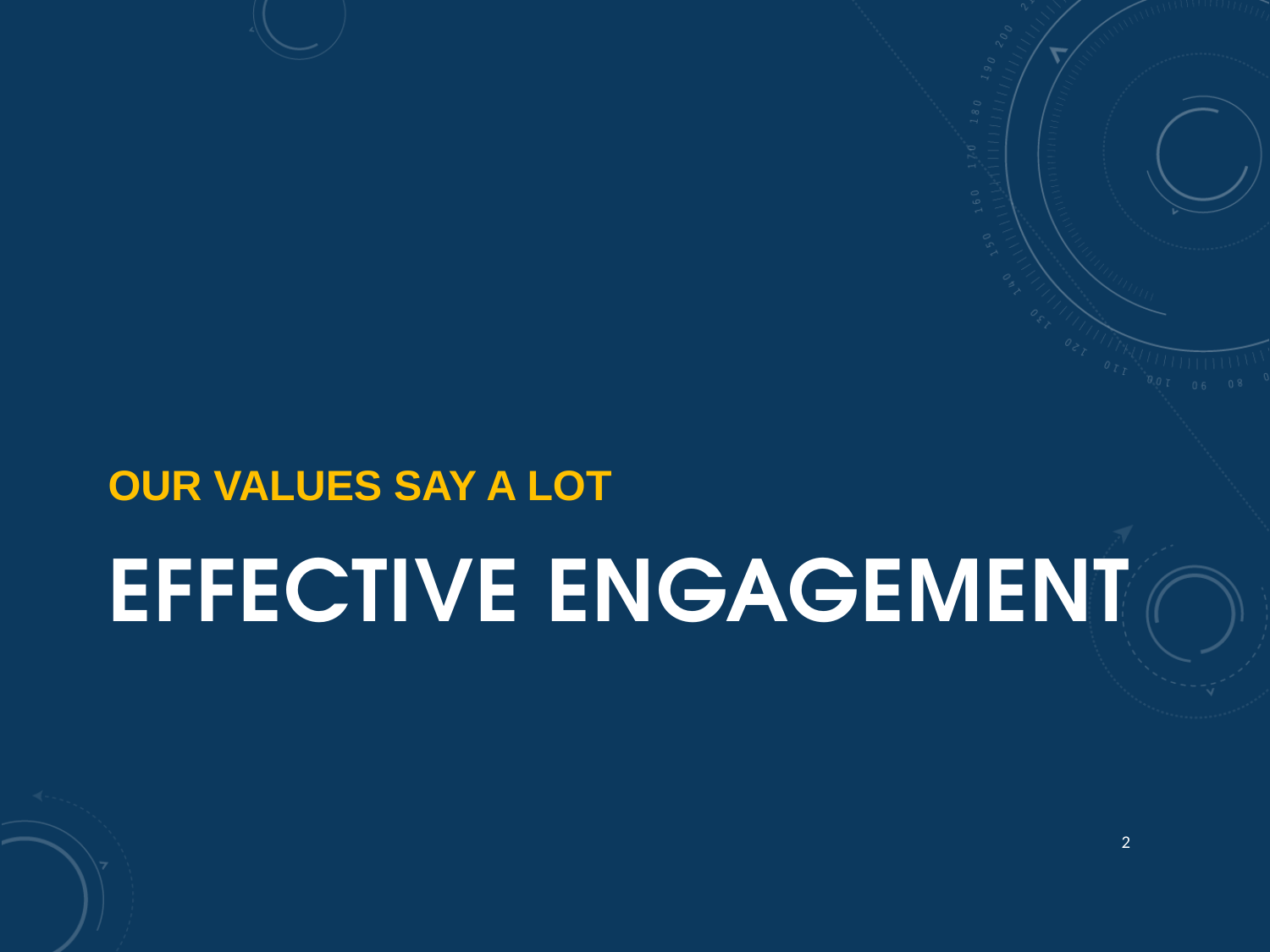

Our values say a lot
# Effective engagement
2